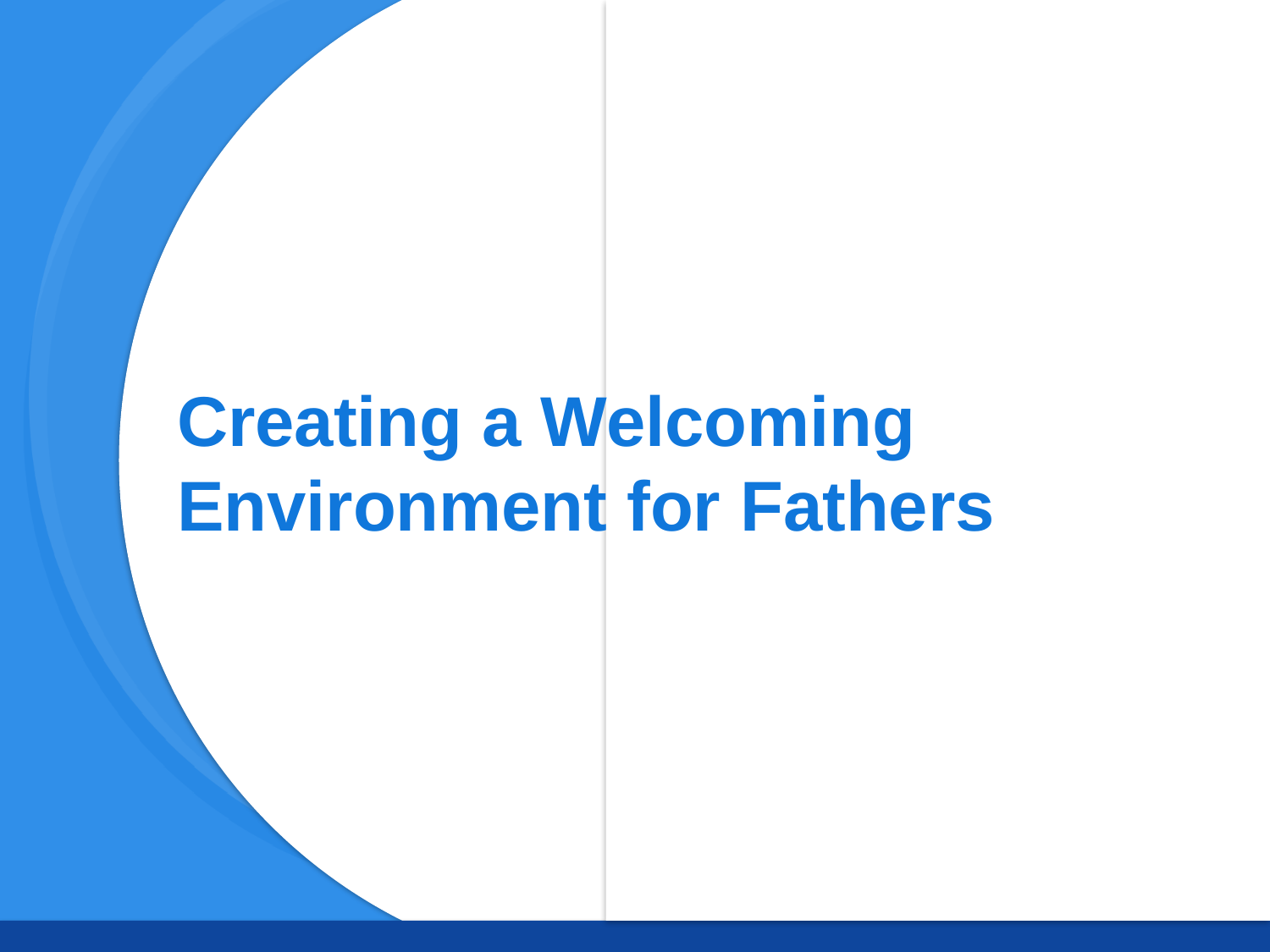

# Creating a Welcoming Environment for Fathers